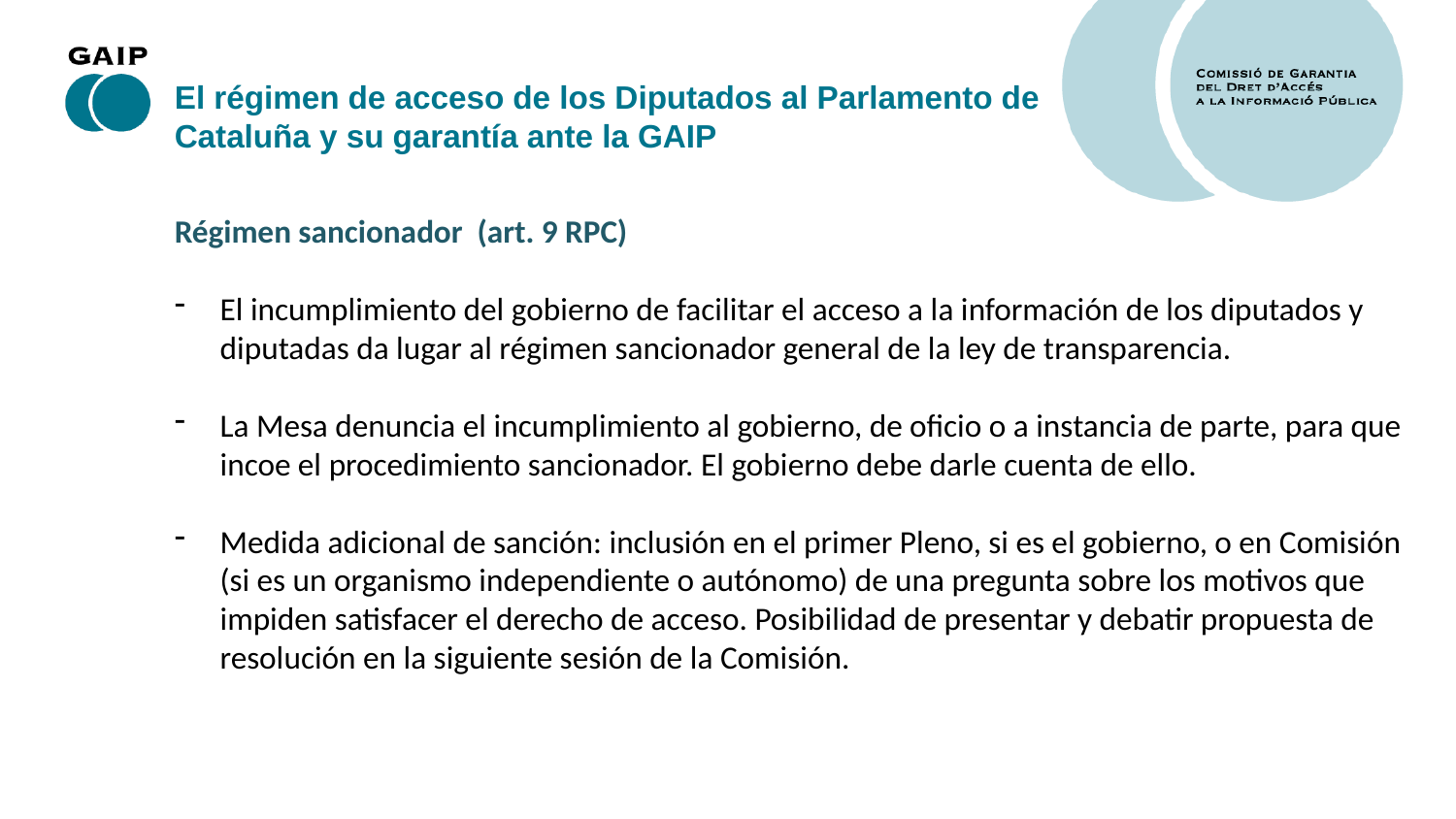

El régimen de acceso de los Diputados al Parlamento de Cataluña y su garantía ante la GAIP
Régimen sancionador  (art. 9 RPC)

El incumplimiento del gobierno de facilitar el acceso a la información de los diputados y diputadas da lugar al régimen sancionador general de la ley de transparencia.

La Mesa denuncia el incumplimiento al gobierno, de oficio o a instancia de parte, para que incoe el procedimiento sancionador. El gobierno debe darle cuenta de ello.

Medida adicional de sanción: inclusión en el primer Pleno, si es el gobierno, o en Comisión (si es un organismo independiente o autónomo) de una pregunta sobre los motivos que impiden satisfacer el derecho de acceso. Posibilidad de presentar y debatir propuesta de resolución en la siguiente sesión de la Comisión.